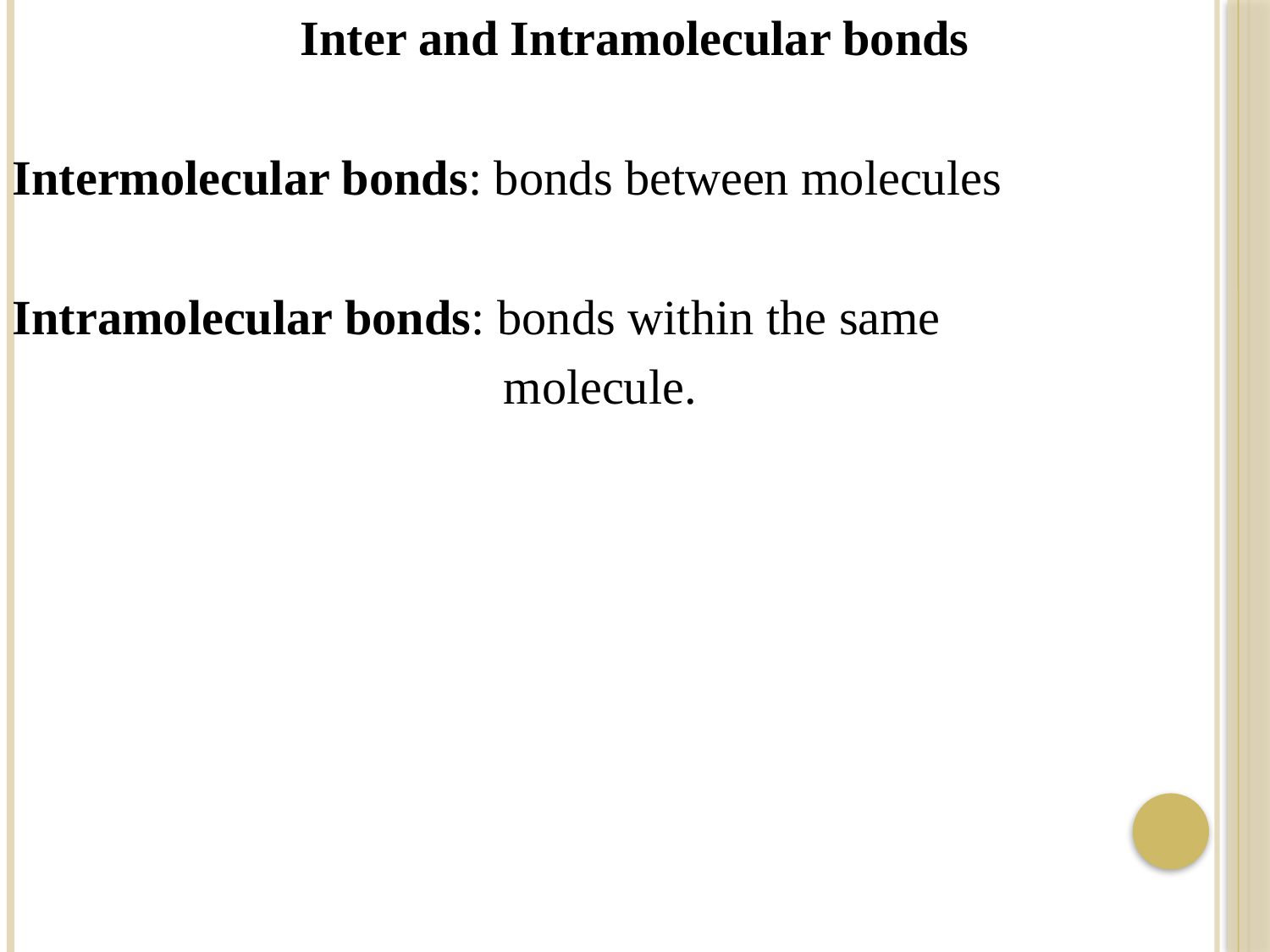

Inter and Intramolecular bonds

Intermolecular bonds: bonds between molecules

Intramolecular bonds: bonds within the same
                                        molecule.